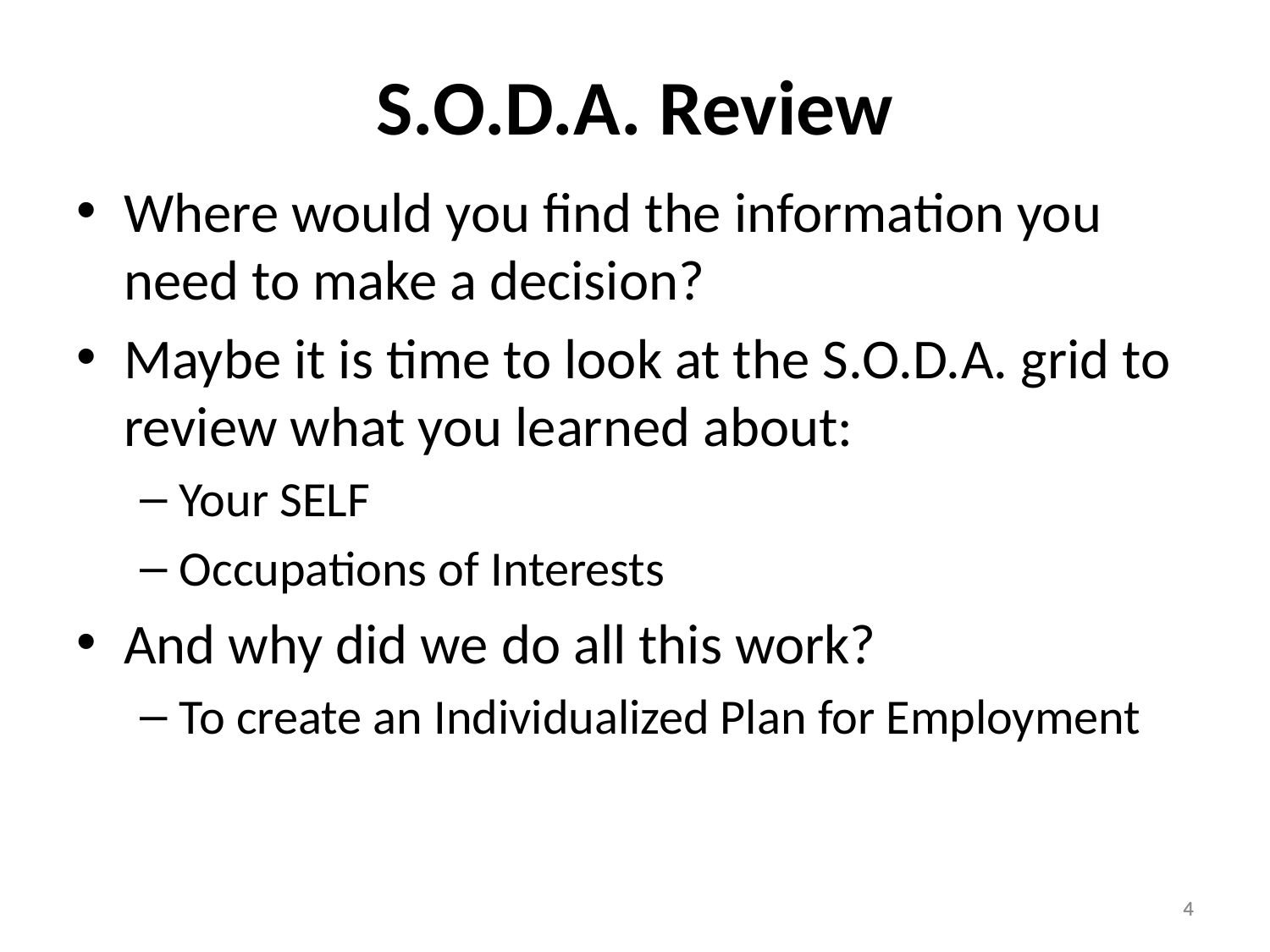

# S.O.D.A. Review
Where would you find the information you need to make a decision?
Maybe it is time to look at the S.O.D.A. grid to review what you learned about:
Your SELF
Occupations of Interests
And why did we do all this work?
To create an Individualized Plan for Employment
4
4